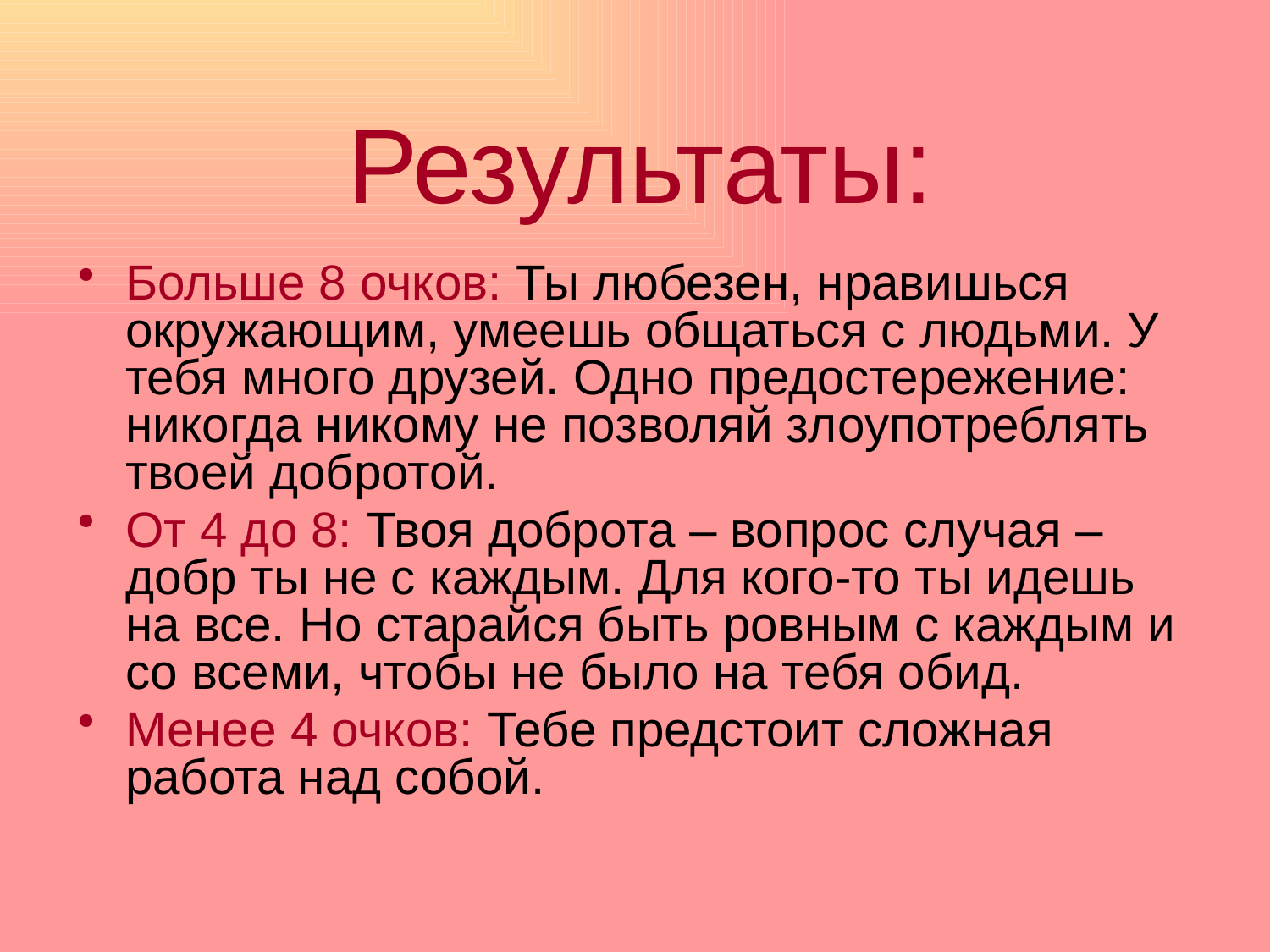

# Результаты:
Больше 8 очков: Ты любезен, нравишься окружающим, умеешь общаться с людьми. У тебя много друзей. Одно предостережение: никогда никому не позволяй злоупотреблять твоей добротой.
От 4 до 8: Твоя доброта – вопрос случая – добр ты не с каждым. Для кого-то ты идешь на все. Но старайся быть ровным с каждым и со всеми, чтобы не было на тебя обид.
Менее 4 очков: Тебе предстоит сложная работа над собой.